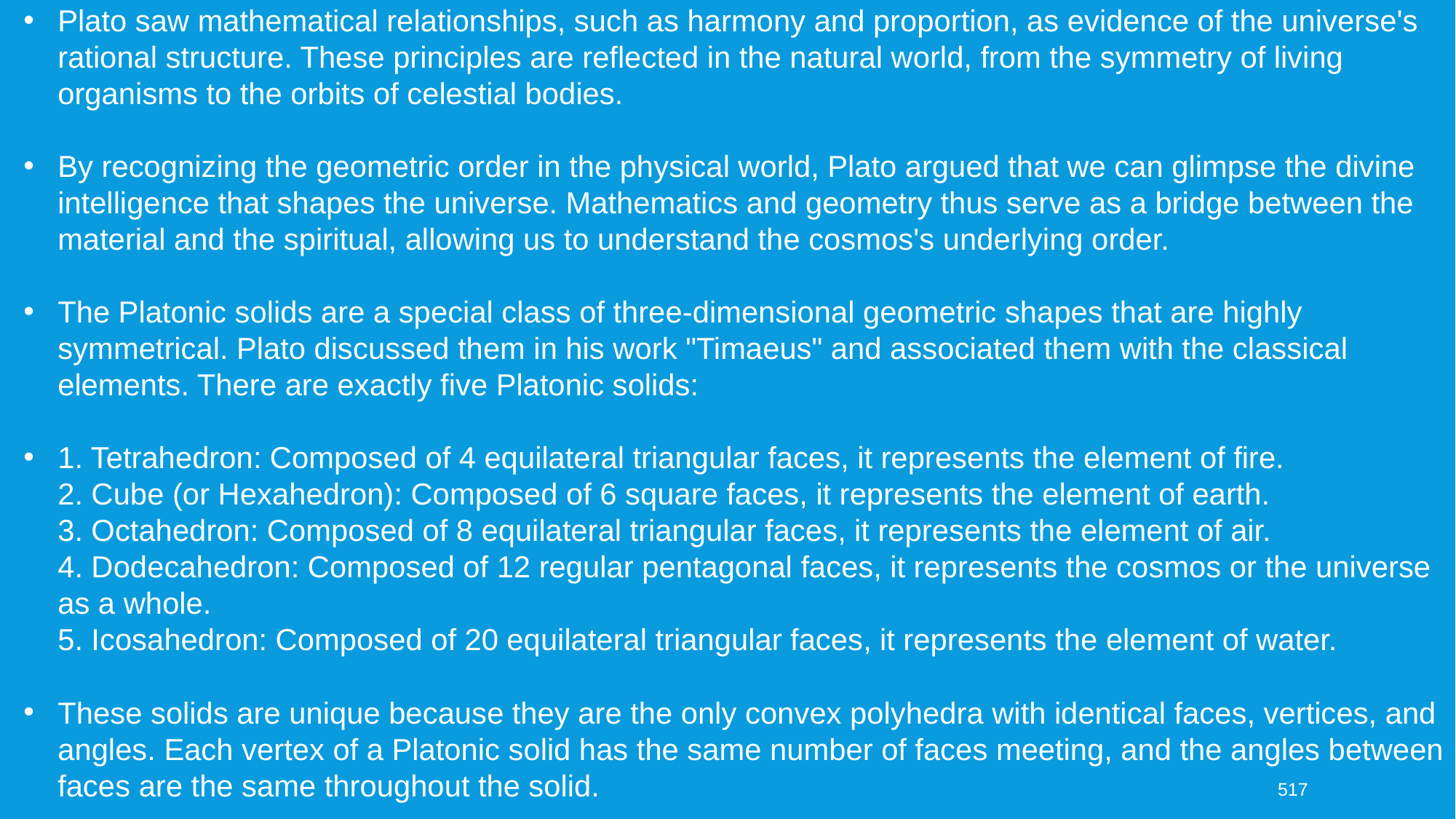

Plato saw mathematical relationships, such as harmony and proportion, as evidence of the universe's rational structure. These principles are reflected in the natural world, from the symmetry of living organisms to the orbits of celestial bodies.

By recognizing the geometric order in the physical world, Plato argued that we can glimpse the divine intelligence that shapes the universe. Mathematics and geometry thus serve as a bridge between the material and the spiritual, allowing us to understand the cosmos's underlying order.

The Platonic solids are a special class of three-dimensional geometric shapes that are highly symmetrical. Plato discussed them in his work "Timaeus" and associated them with the classical elements. There are exactly five Platonic solids:

1. Tetrahedron: Composed of 4 equilateral triangular faces, it represents the element of fire.
2. Cube (or Hexahedron): Composed of 6 square faces, it represents the element of earth.
3. Octahedron: Composed of 8 equilateral triangular faces, it represents the element of air.
4. Dodecahedron: Composed of 12 regular pentagonal faces, it represents the cosmos or the universe as a whole.
5. Icosahedron: Composed of 20 equilateral triangular faces, it represents the element of water.

These solids are unique because they are the only convex polyhedra with identical faces, vertices, and angles. Each vertex of a Platonic solid has the same number of faces meeting, and the angles between faces are the same throughout the solid.

517